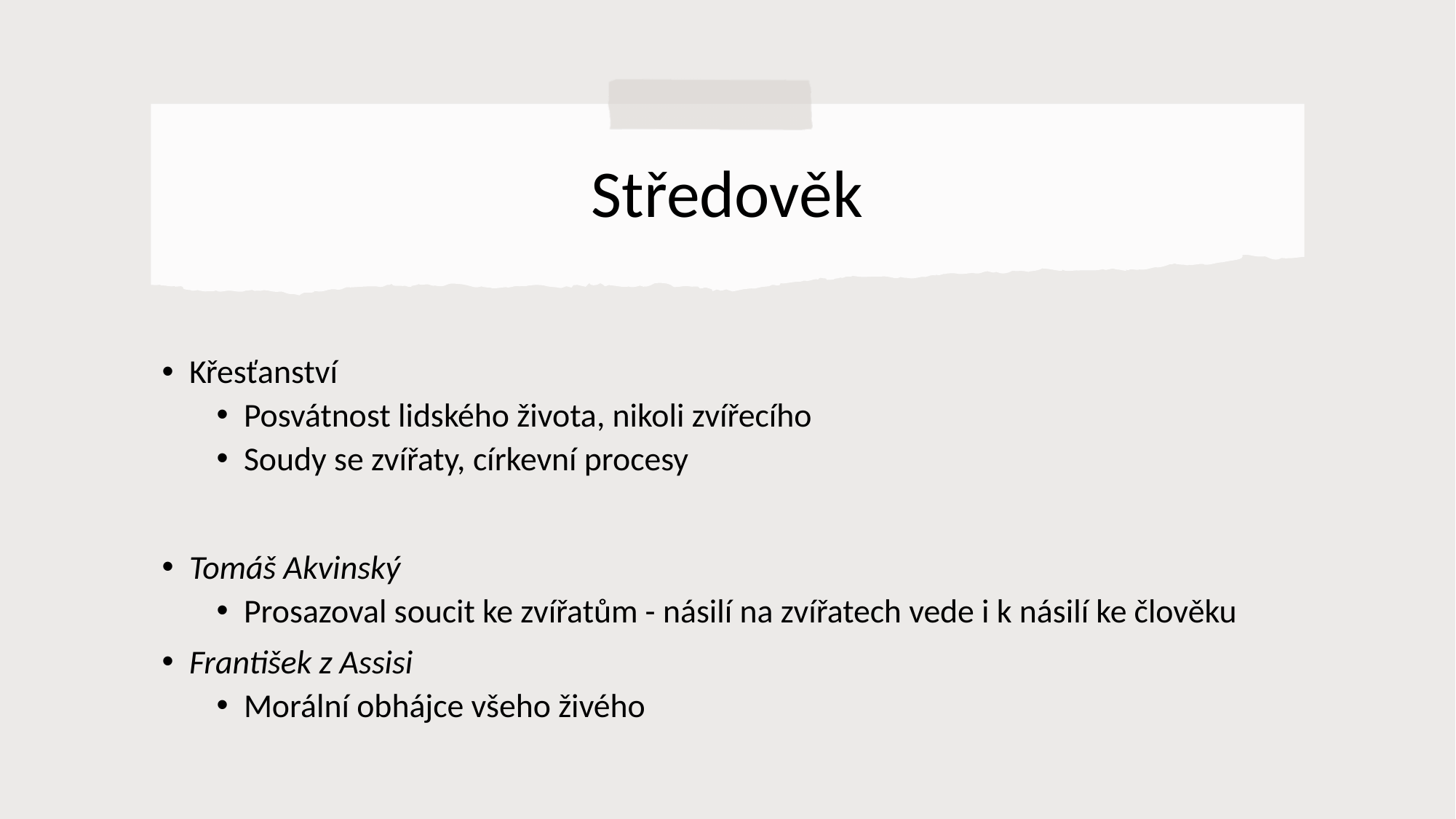

# Středověk
Křesťanství
Posvátnost lidského života, nikoli zvířecího
Soudy se zvířaty, církevní procesy

Tomáš Akvinský
Prosazoval soucit ke zvířatům - násilí na zvířatech vede i k násilí ke člověku
František z Assisi
Morální obhájce všeho živého